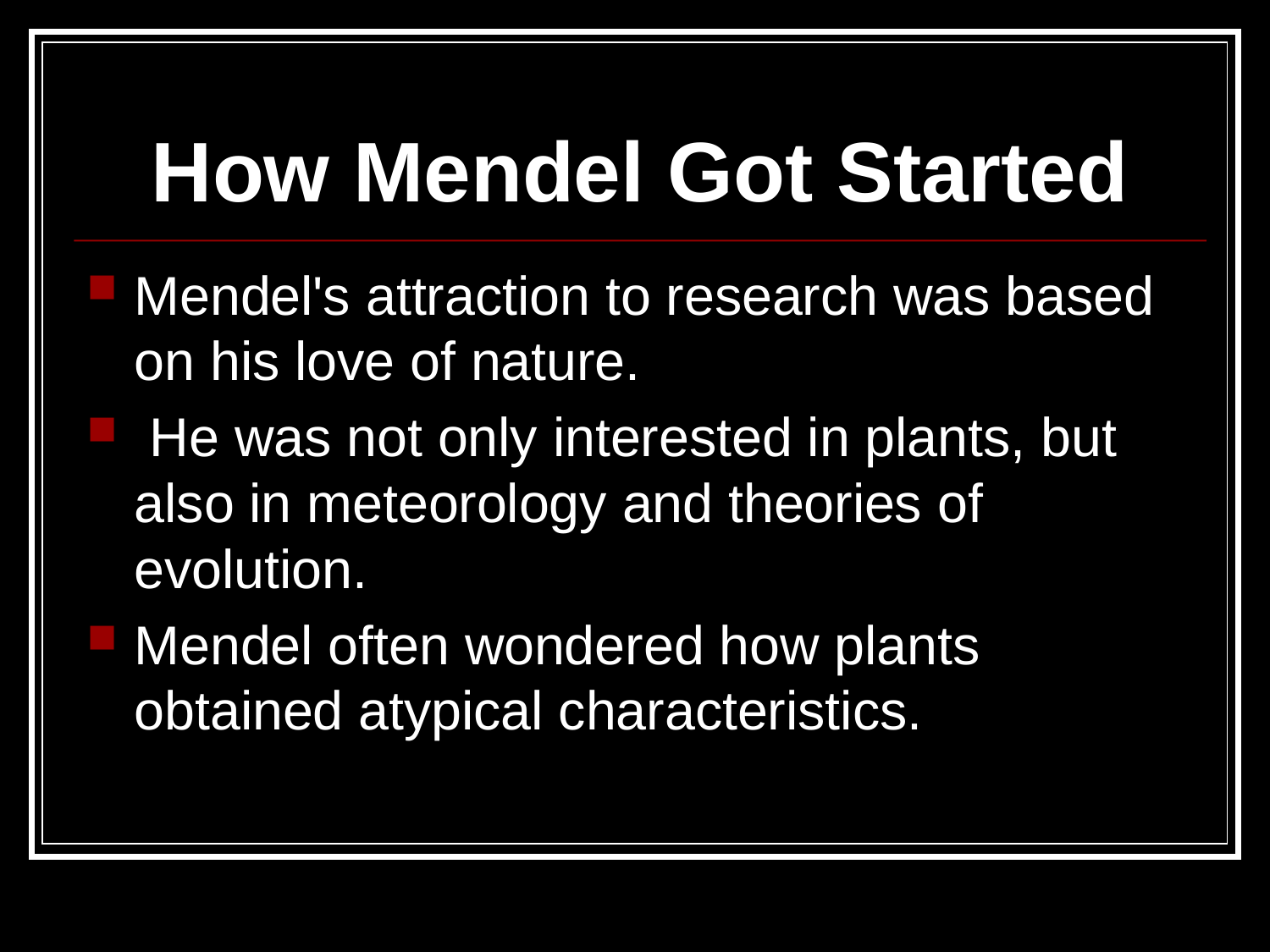

# How Mendel Got Started
Mendel's attraction to research was based on his love of nature.
 He was not only interested in plants, but also in meteorology and theories of evolution.
Mendel often wondered how plants obtained atypical characteristics.